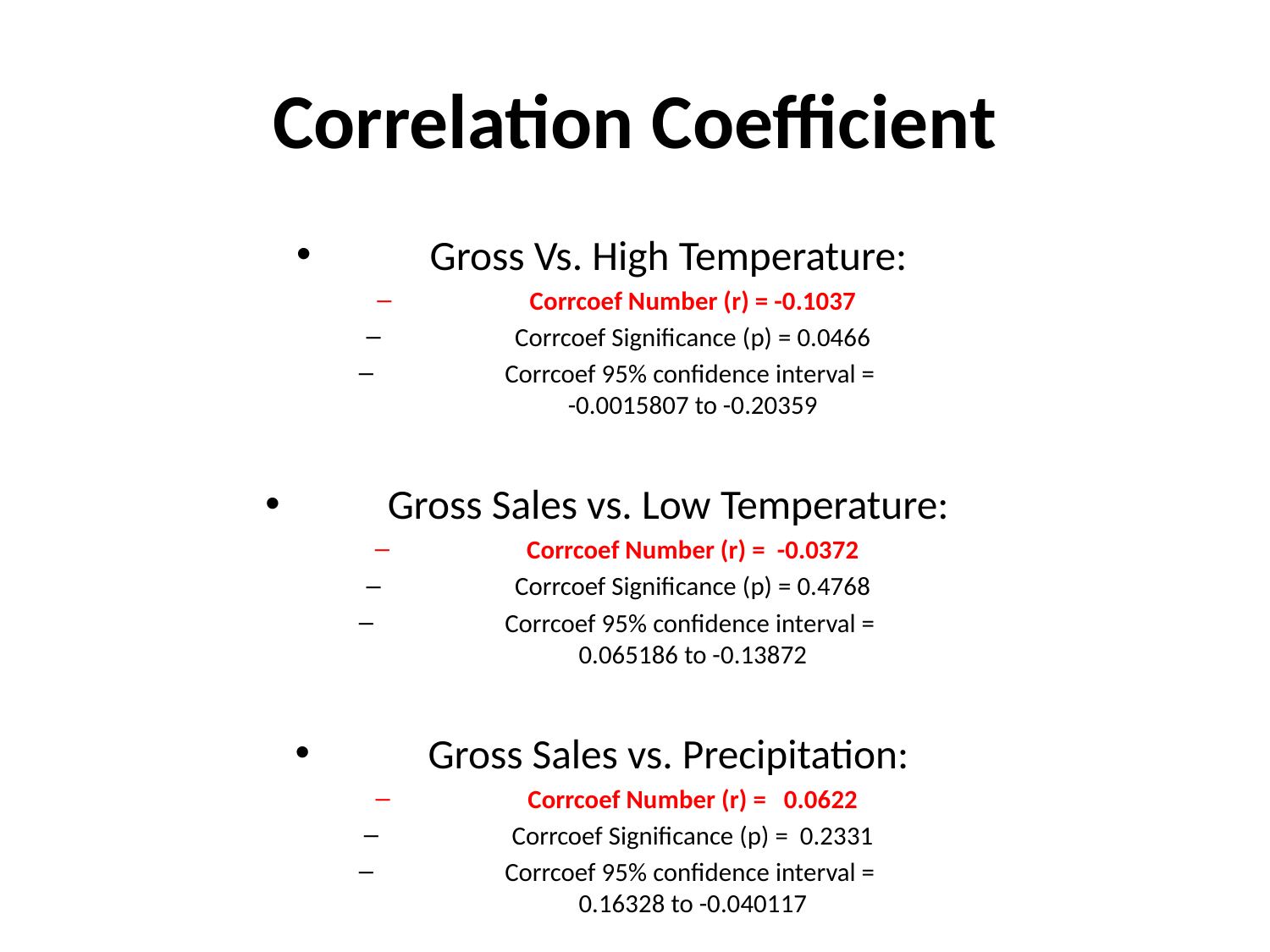

# Correlation Coefficient
Gross Vs. High Temperature:
Corrcoef Number (r) = -0.1037
Corrcoef Significance (p) = 0.0466
Corrcoef 95% confidence interval =
-0.0015807 to -0.20359

Gross Sales vs. Low Temperature:
Corrcoef Number (r) =  -0.0372
Corrcoef Significance (p) = 0.4768
Corrcoef 95% confidence interval =
0.065186 to -0.13872

Gross Sales vs. Precipitation:
Corrcoef Number (r) =   0.0622
Corrcoef Significance (p) =  0.2331
Corrcoef 95% confidence interval =
0.16328 to -0.040117